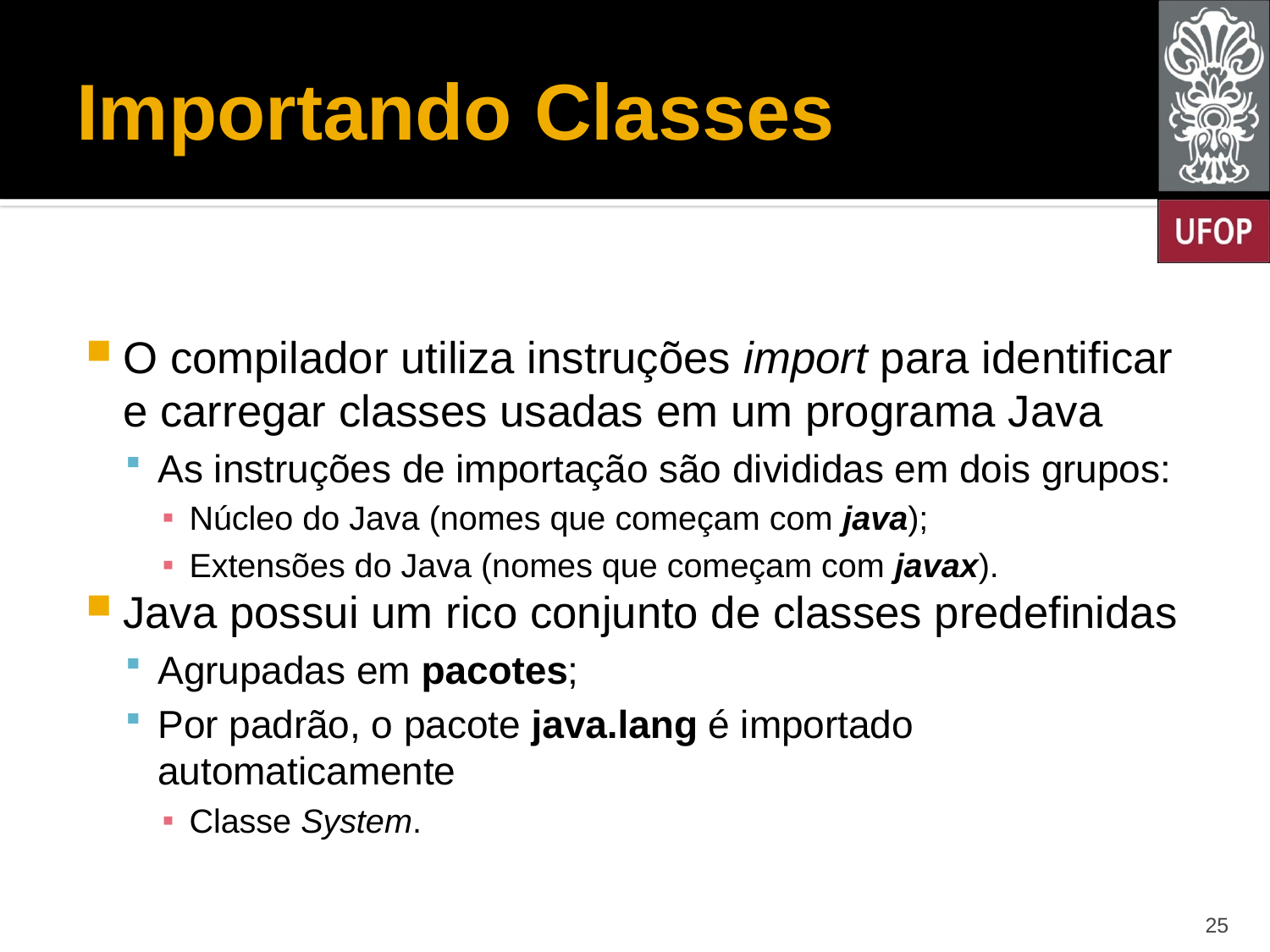

# Importando Classes
O compilador utiliza instruções import para identificar e carregar classes usadas em um programa Java
As instruções de importação são divididas em dois grupos:
Núcleo do Java (nomes que começam com java);
Extensões do Java (nomes que começam com javax).
Java possui um rico conjunto de classes predefinidas
Agrupadas em pacotes;
Por padrão, o pacote java.lang é importado automaticamente
Classe System.
25